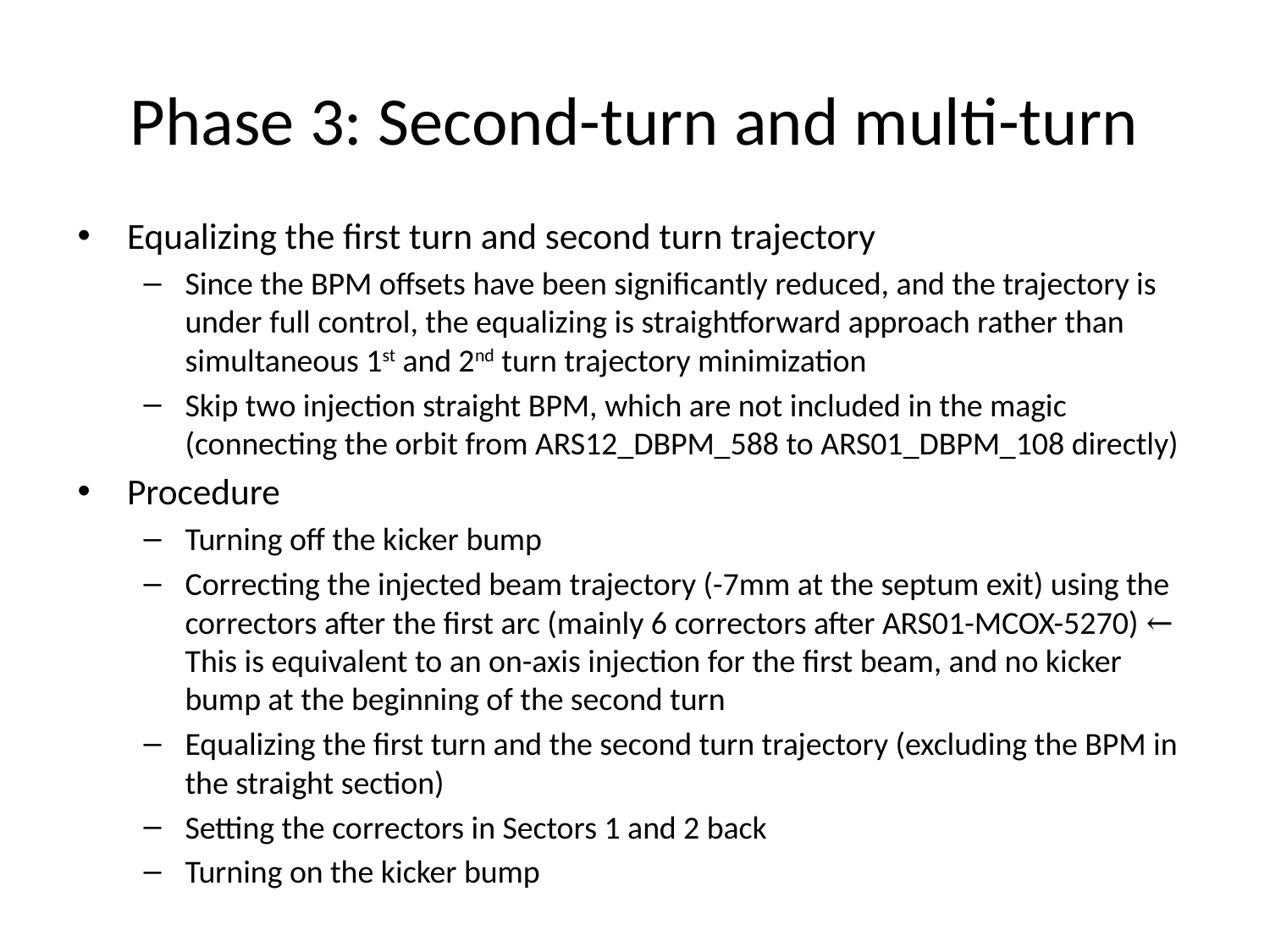

# Phase 3: Second-turn and multi-turn
Equalizing the first turn and second turn trajectory
Since the BPM offsets have been significantly reduced, and the trajectory is under full control, the equalizing is straightforward approach rather than simultaneous 1st and 2nd turn trajectory minimization
Skip two injection straight BPM, which are not included in the magic (connecting the orbit from ARS12_DBPM_588 to ARS01_DBPM_108 directly)
Procedure
Turning off the kicker bump
Correcting the injected beam trajectory (-7mm at the septum exit) using the correctors after the first arc (mainly 6 correctors after ARS01-MCOX-5270) ← This is equivalent to an on-axis injection for the first beam, and no kicker bump at the beginning of the second turn
Equalizing the first turn and the second turn trajectory (excluding the BPM in the straight section)
Setting the correctors in Sectors 1 and 2 back
Turning on the kicker bump